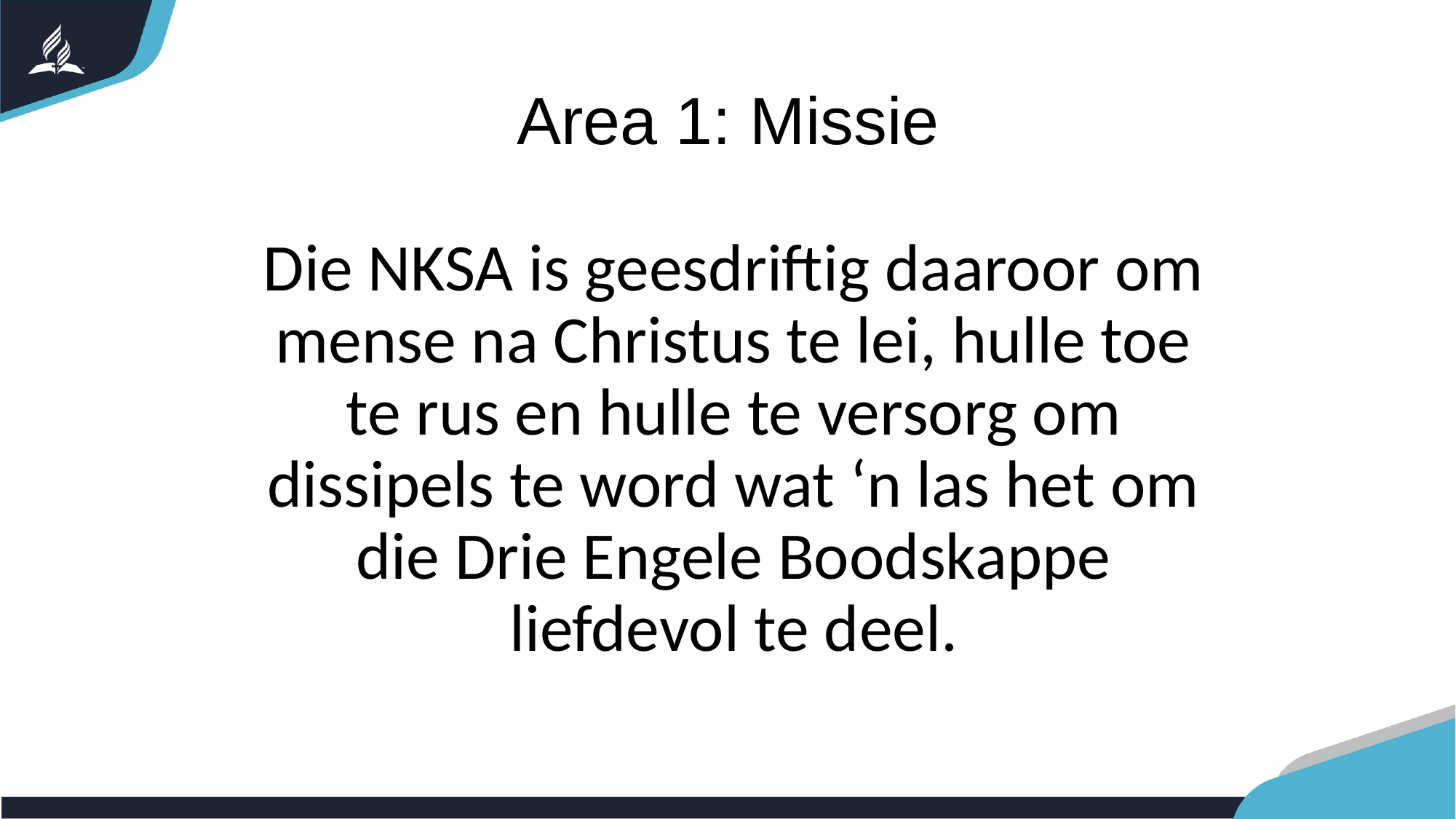

# Area 1: Missie
Die NKSA is geesdriftig daaroor om mense na Christus te lei, hulle toe te rus en hulle te versorg om dissipels te word wat ‘n las het om die Drie Engele Boodskappe liefdevol te deel.